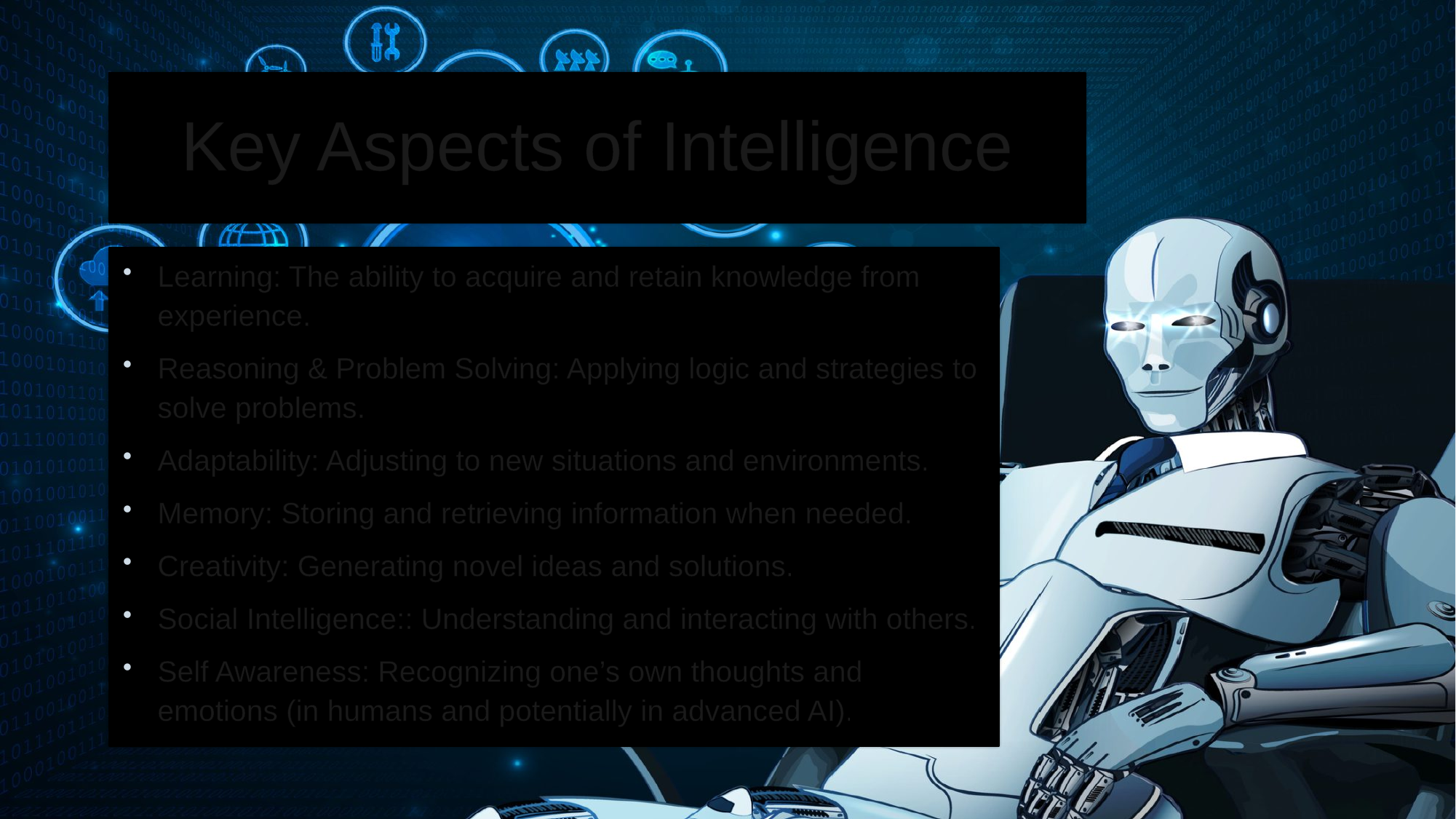

# Key Aspects of Intelligence
Learning: The ability to acquire and retain knowledge from experience.
Reasoning & Problem Solving: Applying logic and strategies to solve problems.
Adaptability: Adjusting to new situations and environments.
Memory: Storing and retrieving information when needed.
Creativity: Generating novel ideas and solutions.
Social Intelligence:: Understanding and interacting with others.
Self Awareness: Recognizing one’s own thoughts and emotions (in humans and potentially in advanced AI).